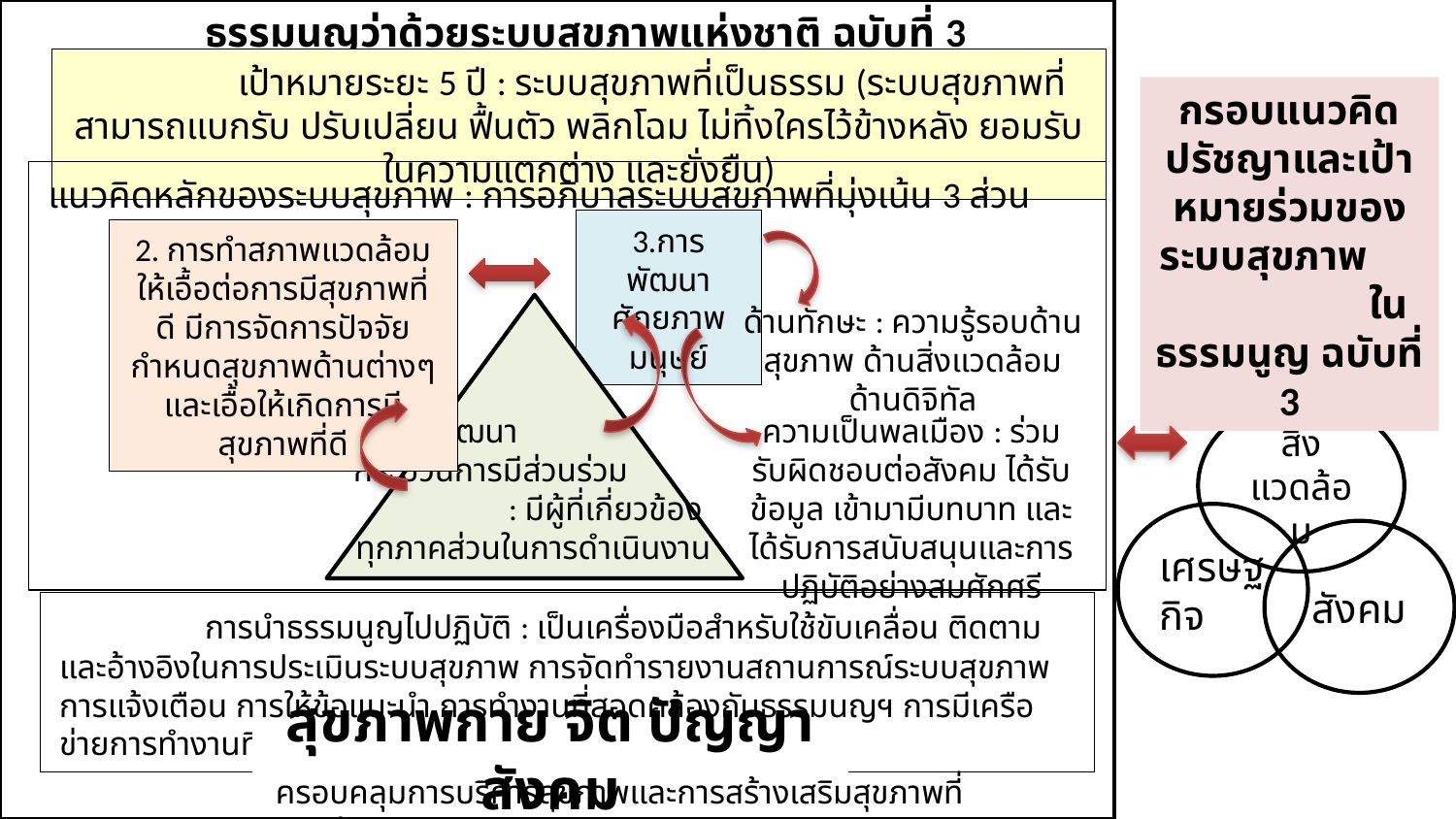

ธรรมนูญว่าด้วยระบบสุขภาพแห่งชาติ ฉบับที่ 3
	เป้าหมายระยะ 5 ปี : ระบบสุขภาพที่เป็นธรรม (ระบบสุขภาพที่สามารถแบกรับ ปรับเปลี่ยน ฟื้นตัว พลิกโฉม ไม่ทิ้งใครไว้ข้างหลัง ยอมรับในความแตกต่าง และยั่งยืน)
กรอบแนวคิด ปรัชญาและเป้าหมายร่วมของระบบสุขภาพ                         ในธรรมนูญ ฉบับที่ 3

แนวคิดหลักของระบบสุขภาพ : การอภิบาลระบบสุขภาพที่มุ่งเน้น 3 ส่วน
3.การพัฒนาศักยภาพมนุษย์
2. การทำสภาพแวดล้อมให้เอื้อต่อการมีสุขภาพที่ดี มีการจัดการปัจจัยกำหนดสุขภาพด้านต่างๆ และเอื้อให้เกิดการมีสุขภาพที่ดี

ด้านทักษะ : ความรู้รอบด้านสุขภาพ ด้านสิ่งแวดล้อม ด้านดิจิทัล

1. การพัฒนา                        กระบวนการมีส่วนร่วม                            : มีผู้ที่เกี่ยวข้องทุกภาคส่วนในการดำเนินงาน

สิ่งแวดล้อม
ความเป็นพลเมือง : ร่วมรับผิดชอบต่อสังคม ได้รับข้อมูล เข้ามามีบทบาท และได้รับการสนับสนุนและการปฏิบัติอย่างสมศักศรี

เศรษฐกิจ
สังคม
	การนำธรรมนูญไปปฏิบัติ : เป็นเครื่องมือสำหรับใช้ขับเคลื่อน ติดตาม และอ้างอิงในการประเมินระบบสุขภาพ การจัดทำรายงานสถานการณ์ระบบสุขภาพ การแจ้งเตือน การให้ข้อแนะนำ การทำงานที่สอดคล้องกับธรรมนูญฯ การมีเครือข่ายการทำงานที่นำธรรมนูญ ไปอ้างอิงในทางปฏิบัติ
สุขภาพกาย จิต ปัญญา สังคม
ครอบคลุมการบริการสุขภาพและการสร้างเสริมสุขภาพที่รวมถึง